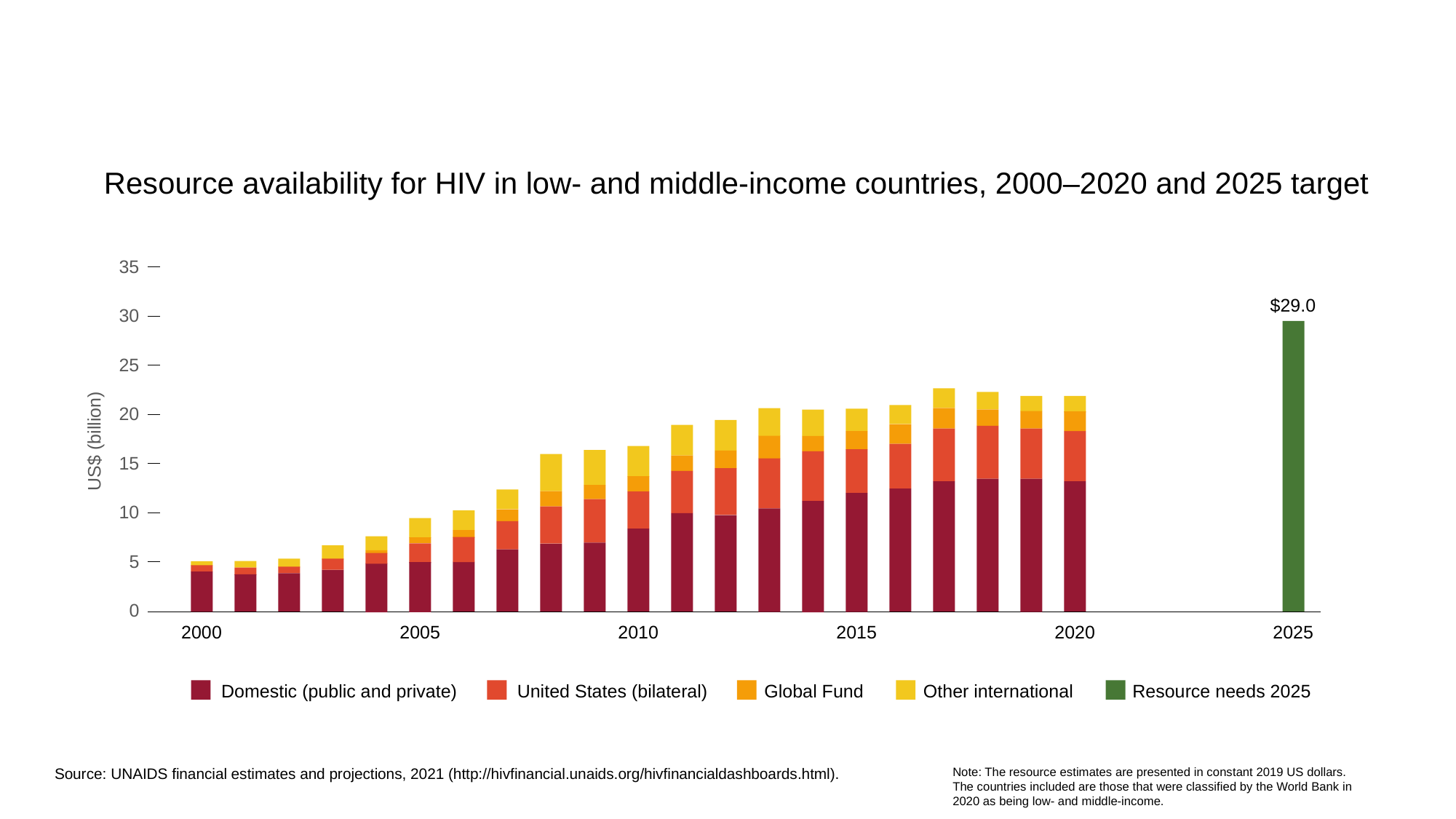

Resource availability for HIV in low- and middle-income countries, 2000–2020 and 2025 target
35
30
25
20
15
10
5
0
$29.0

US$ (billion)

2000
2005
2010
2015
2020
2025
Domestic (public and private)
United States (bilateral)
Global Fund
Other international
Resource needs 2025

Source: UNAIDS financial estimates and projections, 2021 (http://hivfinancial.unaids.org/hivfinancialdashboards.html).
Note: The resource estimates are presented in constant 2019 US dollars. The countries included are those that were classified by the World Bank in 2020 as being low- and middle-income.